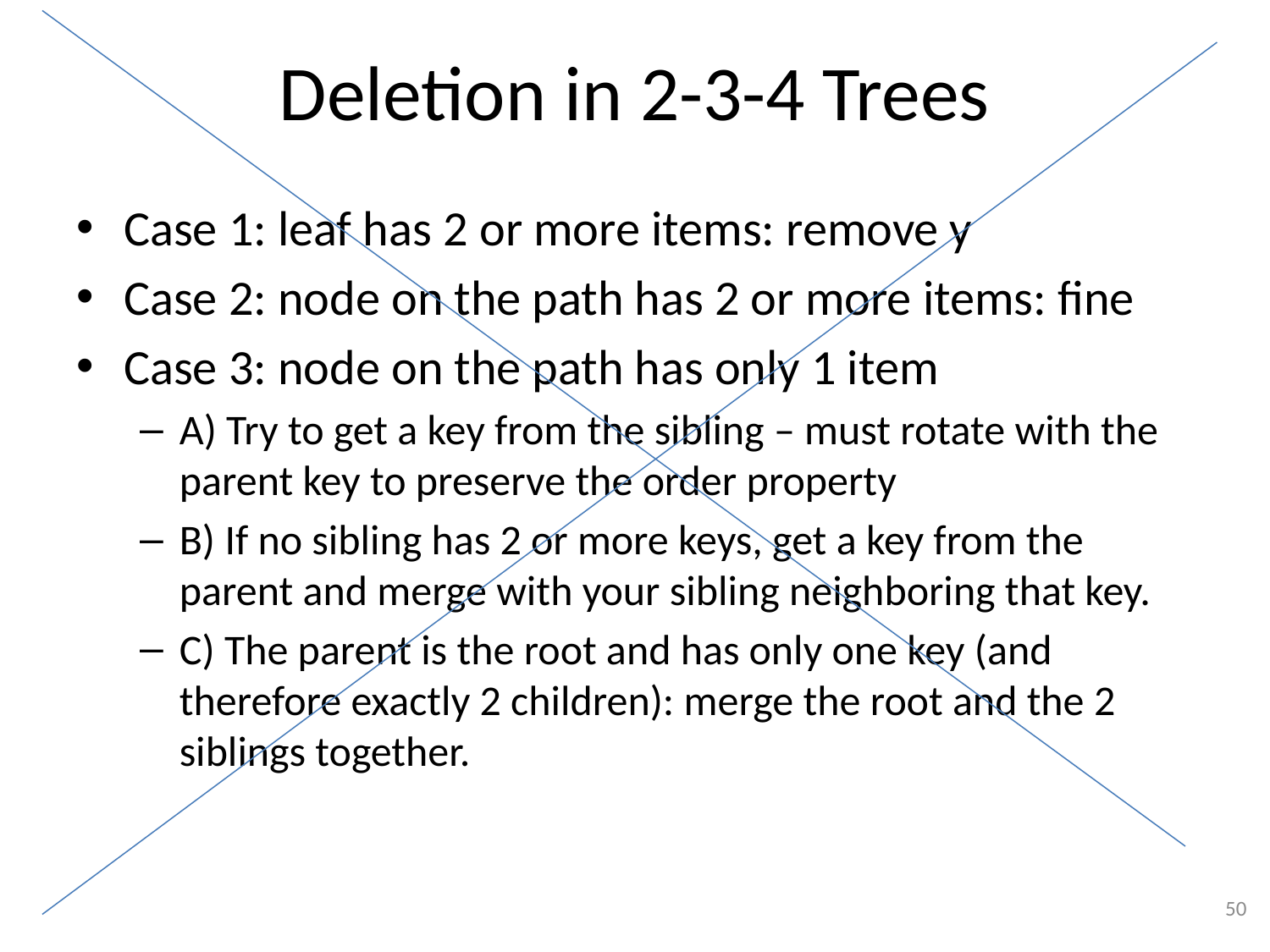

# Deletion in 2-3-4 Trees
Case 1: leaf has 2 or more items: remove y
Case 2: node on the path has 2 or more items: fine
Case 3: node on the path has only 1 item
A) Try to get a key from the sibling – must rotate with the parent key to preserve the order property
B) If no sibling has 2 or more keys, get a key from the parent and merge with your sibling neighboring that key.
C) The parent is the root and has only one key (and therefore exactly 2 children): merge the root and the 2 siblings together.

50